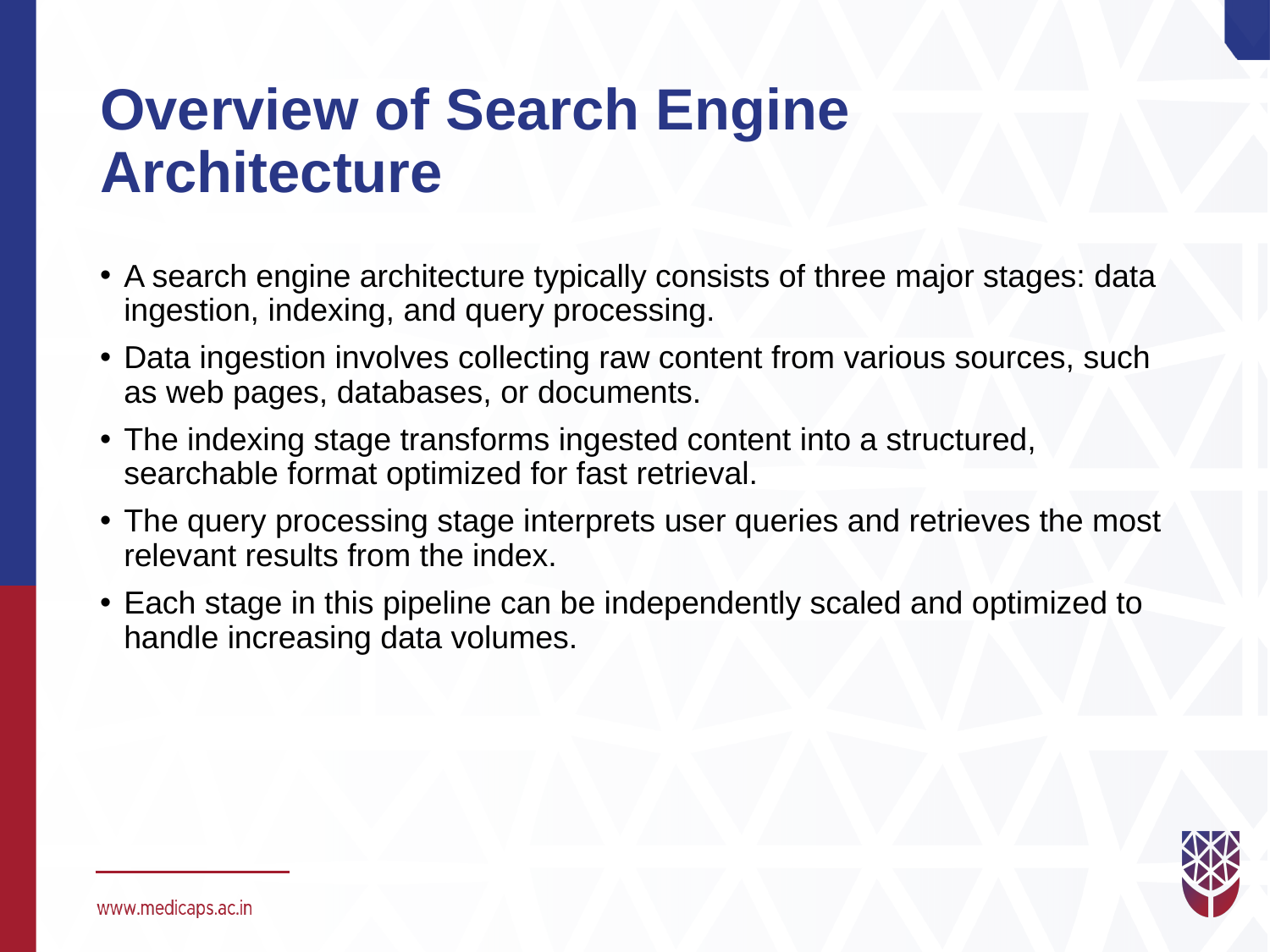

# Overview of Search Engine Architecture
A search engine architecture typically consists of three major stages: data ingestion, indexing, and query processing.
Data ingestion involves collecting raw content from various sources, such as web pages, databases, or documents.
The indexing stage transforms ingested content into a structured, searchable format optimized for fast retrieval.
The query processing stage interprets user queries and retrieves the most relevant results from the index.
Each stage in this pipeline can be independently scaled and optimized to handle increasing data volumes.